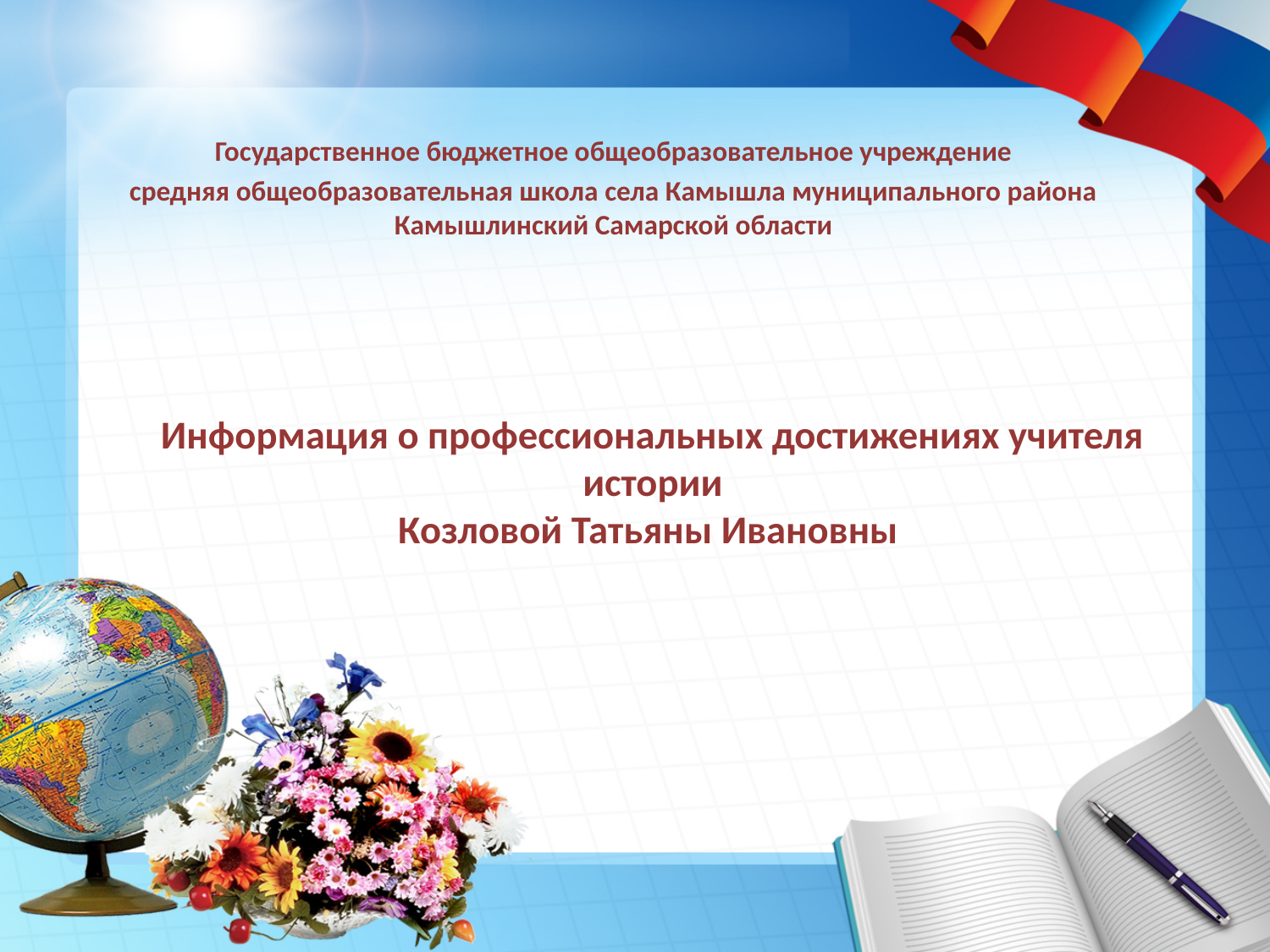

Государственное бюджетное общеобразовательное учреждение
средняя общеобразовательная школа села Камышла муниципального района Камышлинский Самарской области
# Информация о профессиональных достижениях учителя истории Козловой Татьяны Ивановны